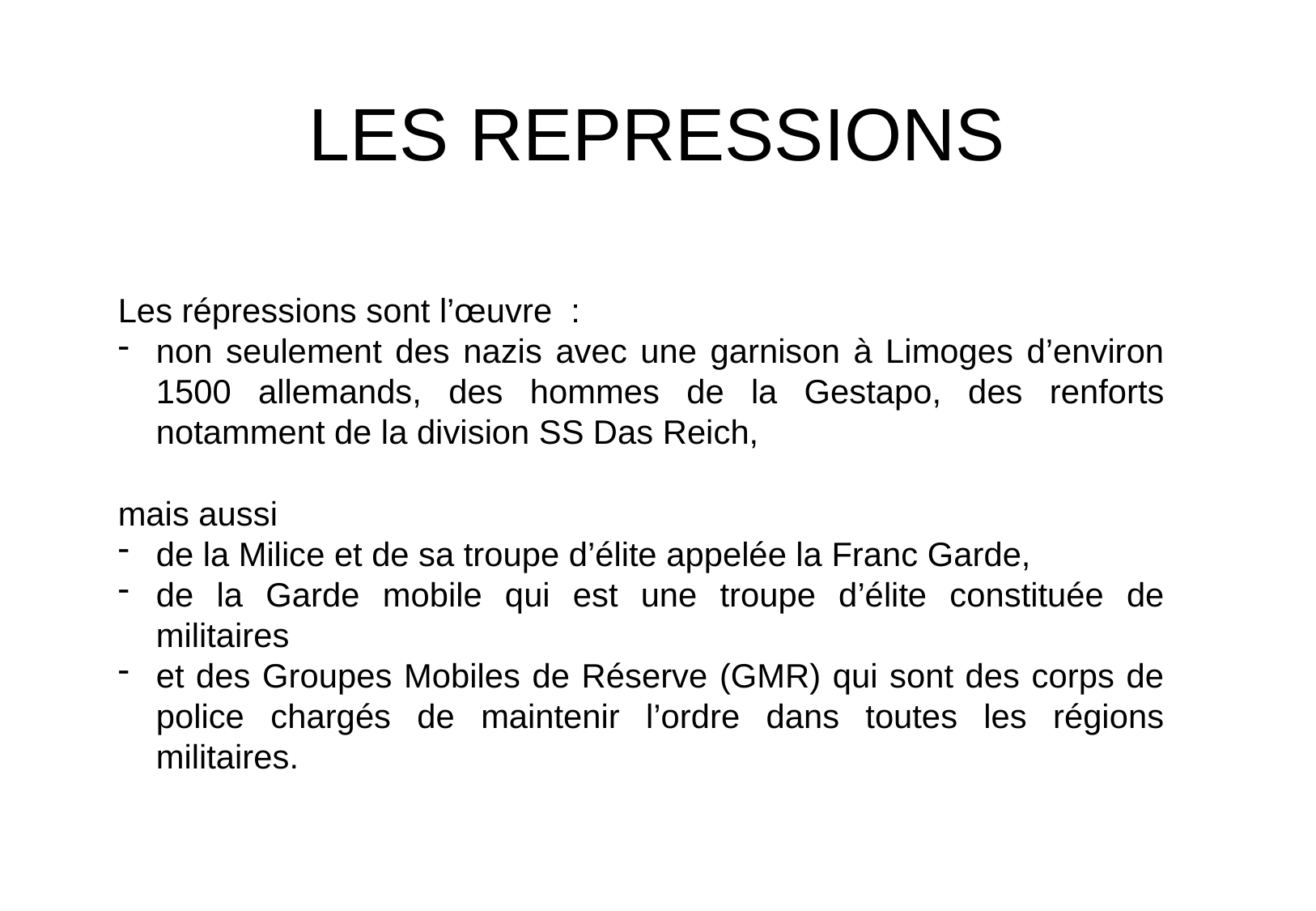

# LES REPRESSIONS
Les répressions sont l’œuvre  :
non seulement des nazis avec une garnison à Limoges d’environ 1500 allemands, des hommes de la Gestapo, des renforts notamment de la division SS Das Reich,

mais aussi
de la Milice et de sa troupe d’élite appelée la Franc Garde,
de la Garde mobile qui est une troupe d’élite constituée de militaires
et des Groupes Mobiles de Réserve (GMR) qui sont des corps de police chargés de maintenir l’ordre dans toutes les régions militaires.